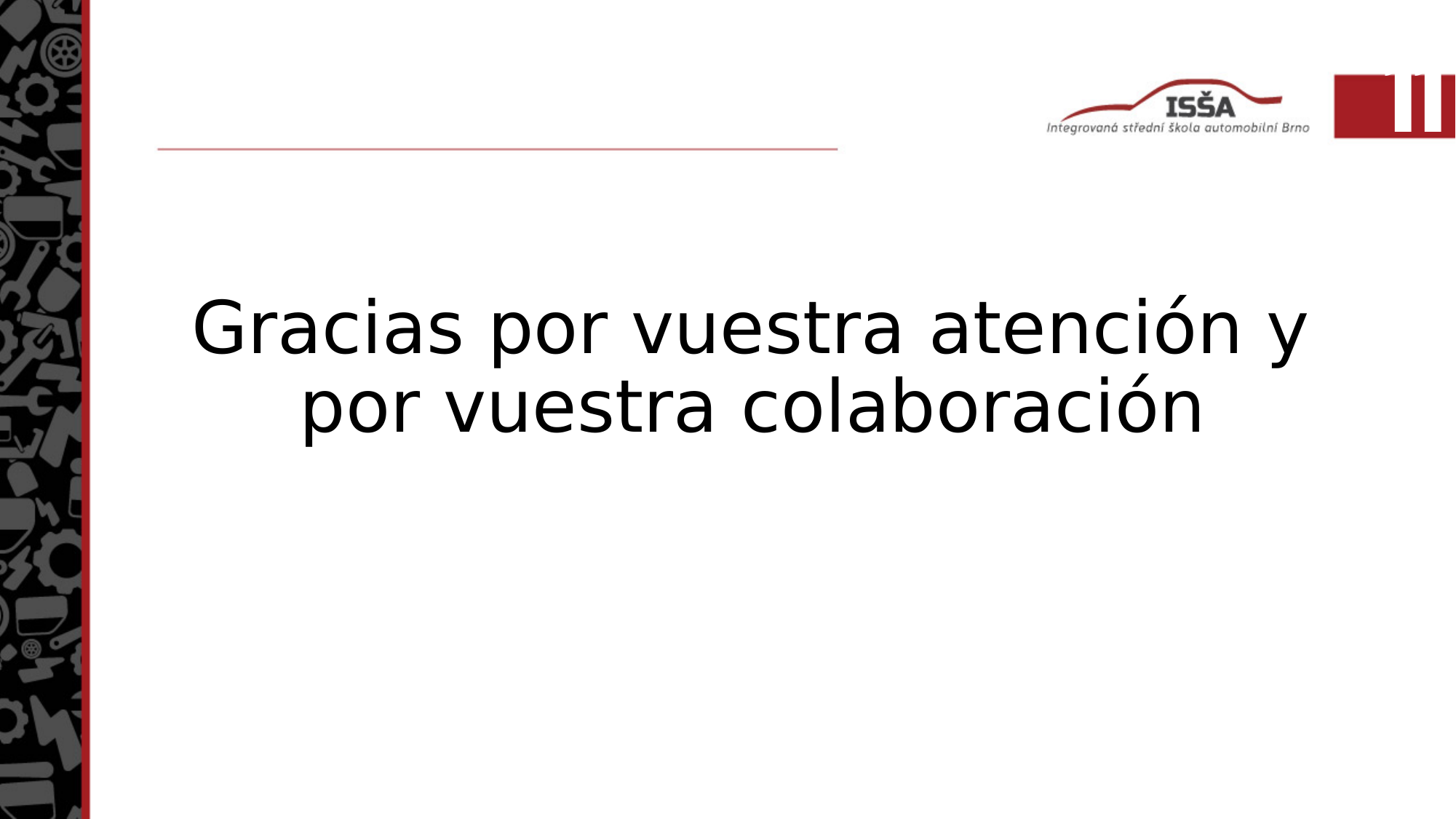

11

Gracias por vuestra atención y por vuestra colaboración